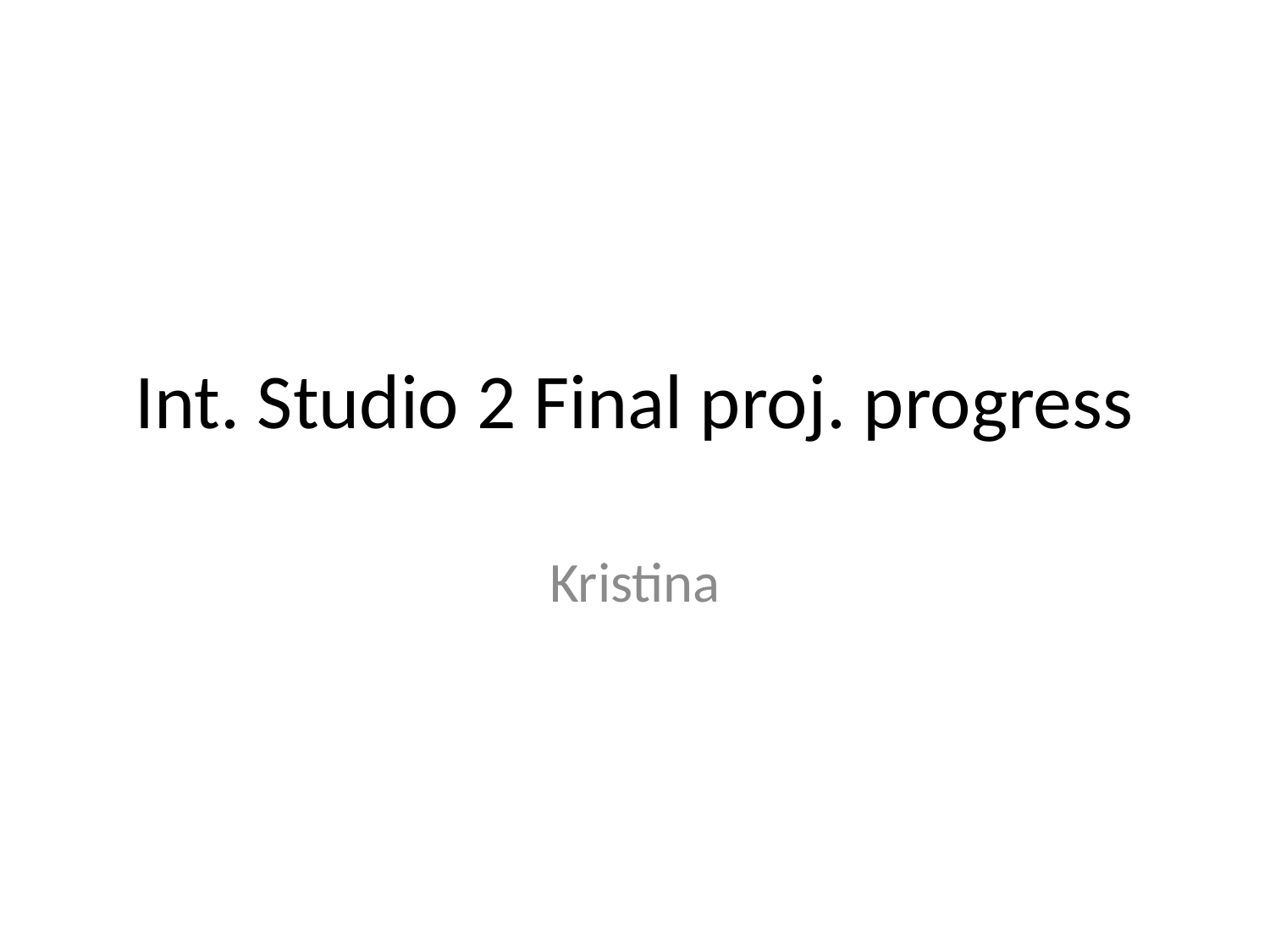

# Int. Studio 2 Final proj. progress
Kristina